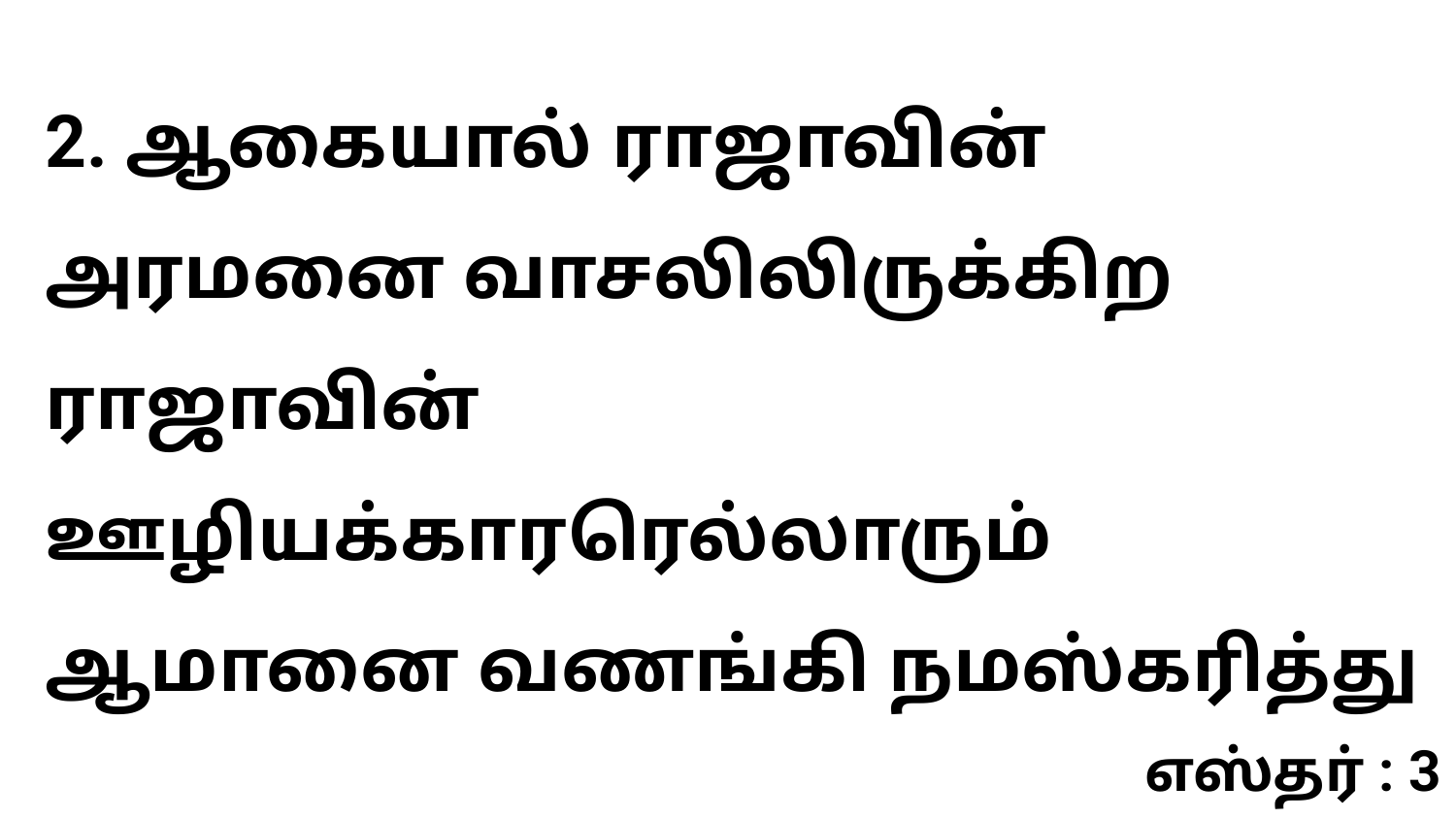

2. ஆகையால் ராஜாவின் அரமனை வாசலிலிருக்கிற ராஜாவின் ஊழியக்காரரெல்லாரும் ஆமானை வணங்கி நமஸ்கரித்து
எஸ்தர் : 3